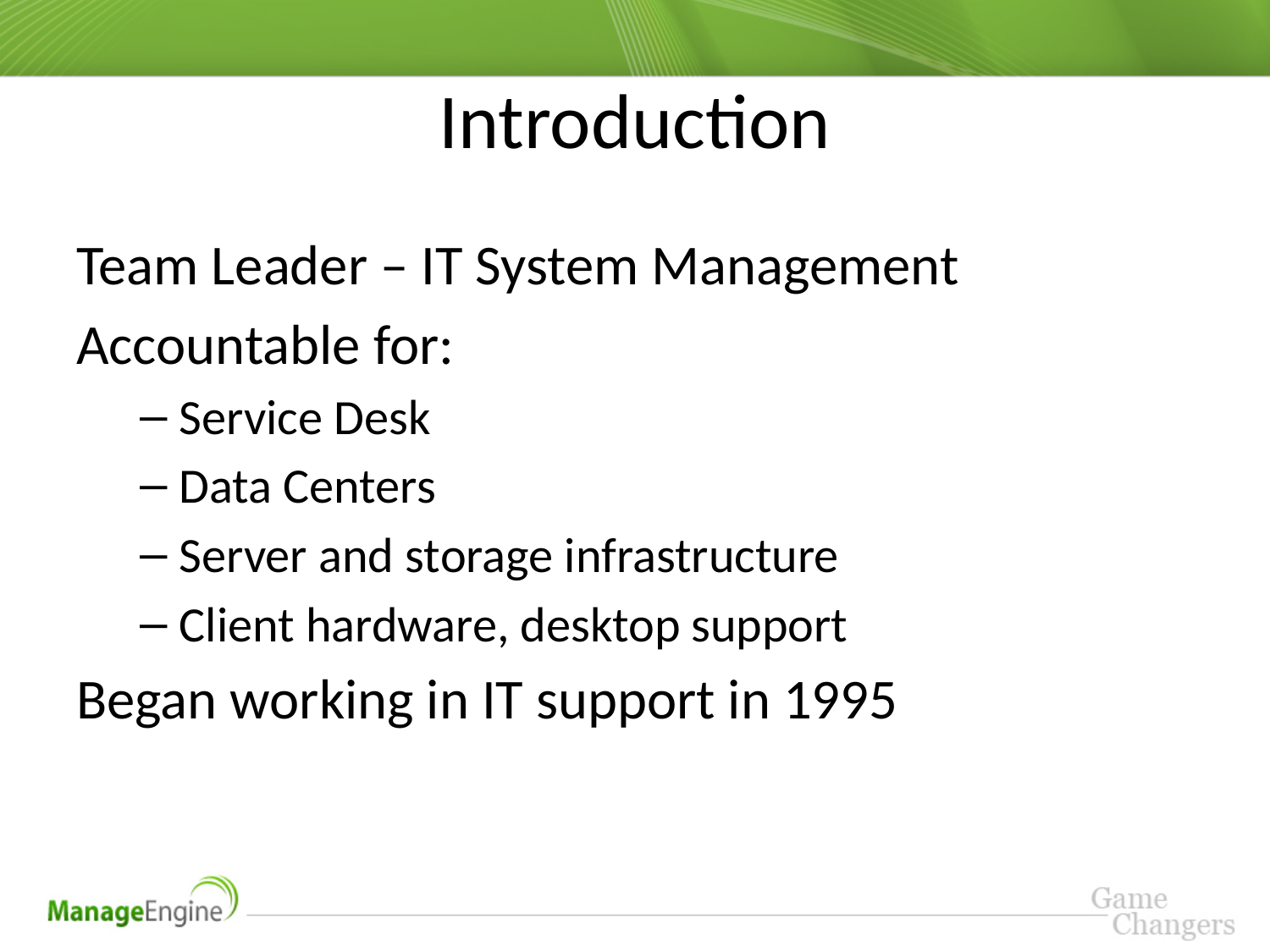

# Introduction
Team Leader – IT System Management
Accountable for:
Service Desk
Data Centers
Server and storage infrastructure
Client hardware, desktop support
Began working in IT support in 1995